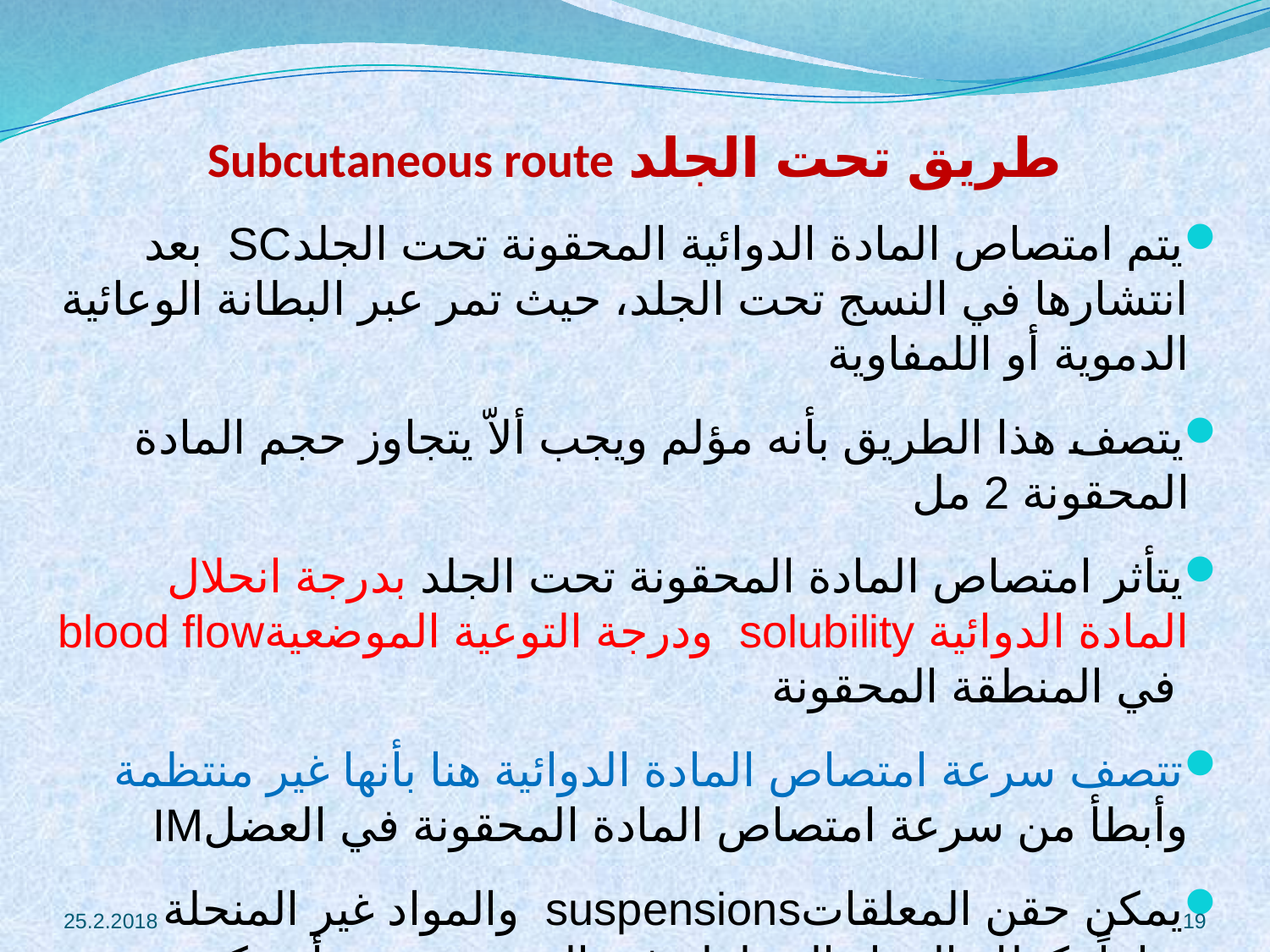

# طريق تحت الجلد Subcutaneous route
يتم امتصاص المادة الدوائية المحقونة تحت الجلدSC  بعد انتشارها في النسج تحت الجلد، حيث تمر عبر البطانة الوعائية الدموية أو اللمفاوية

يتصف هذا الطريق بأنه مؤلم ويجب ألاّ يتجاوز حجم المادة المحقونة 2 مل

يتأثر امتصاص المادة المحقونة تحت الجلد بدرجة انحلال المادة الدوائية solubility  ودرجة التوعية الموضعيةblood flow  في المنطقة المحقونة

تتصف سرعة امتصاص المادة الدوائية هنا بأنها غير منتظمة وأبطأ من سرعة امتصاص المادة المحقونة في العضلIM

يمكن حقن المعلقاتsuspensions  والمواد غير المنحلة تماماً، كذلك المواد المحلولة في الزيوت ويجب أن تكون جميعها غير مخرشة
25.2.2018
19